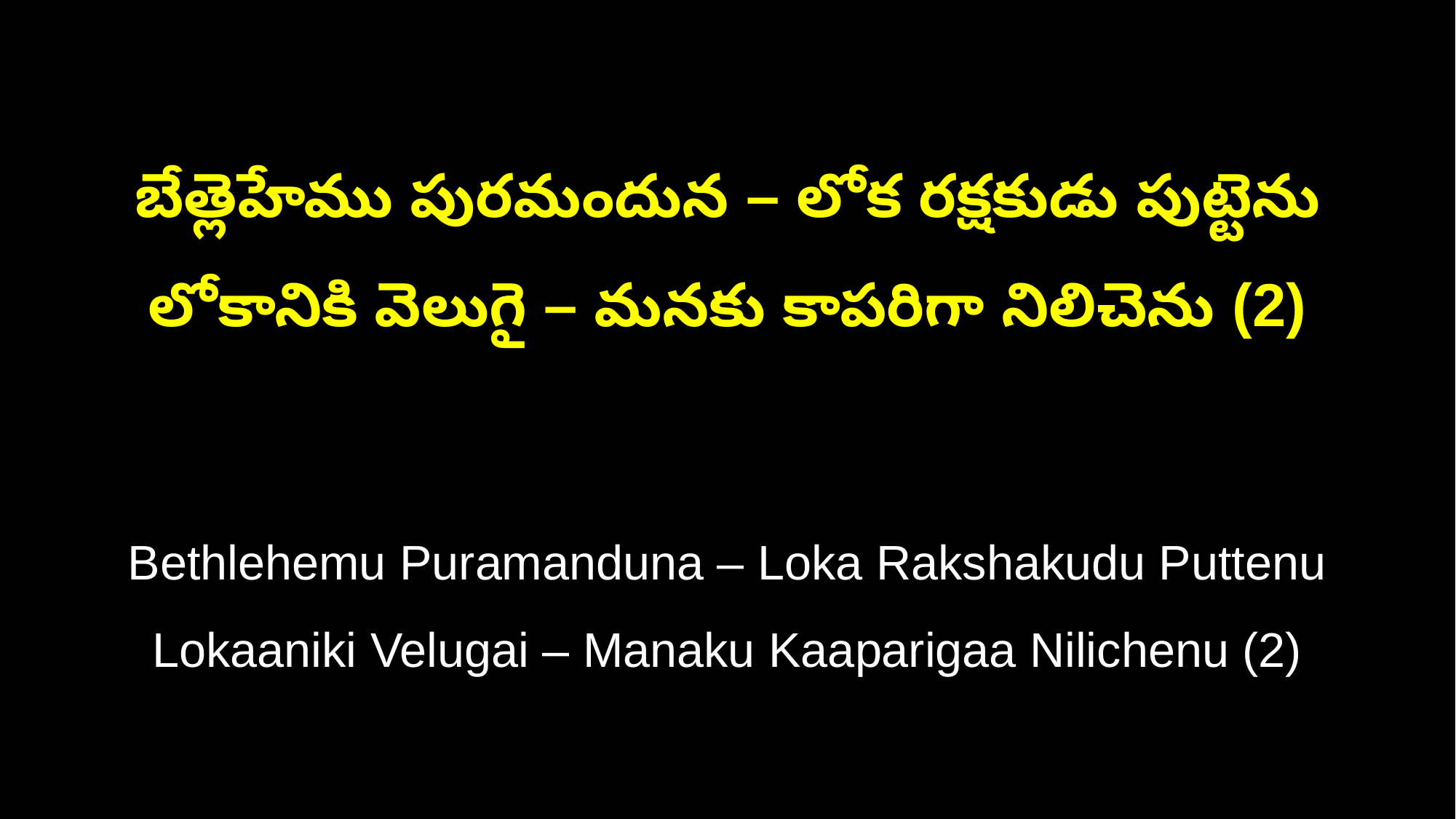

బేత్లెహేము పురమందున – లోక రక్షకుడు పుట్టెను
లోకానికి వెలుగై – మనకు కాపరిగా నిలిచెను (2)
Bethlehemu Puramanduna – Loka Rakshakudu Puttenu
Lokaaniki Velugai – Manaku Kaaparigaa Nilichenu (2)